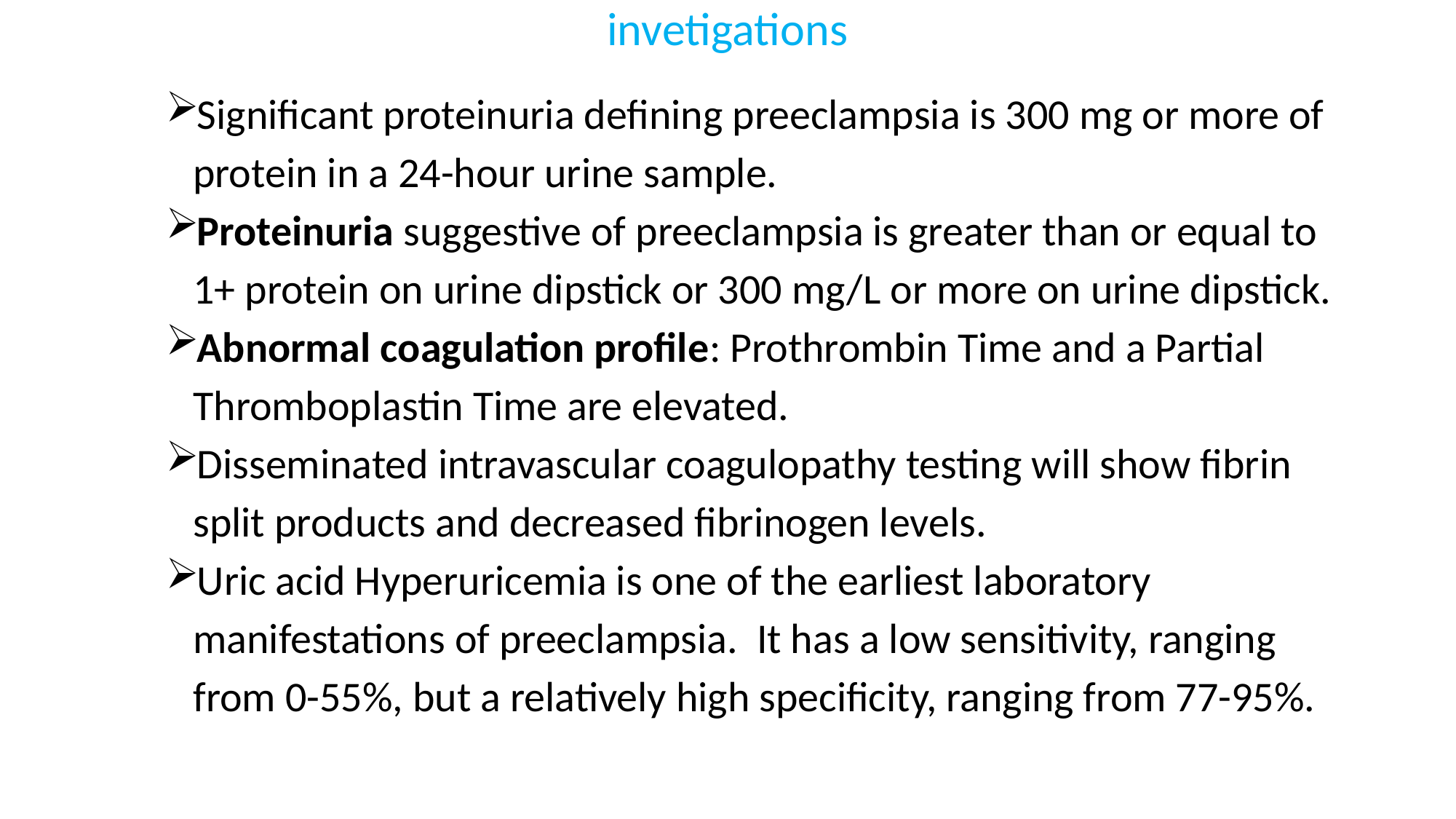

# invetigations
Significant proteinuria defining preeclampsia is 300 mg or more of protein in a 24-hour urine sample.
Proteinuria suggestive of preeclampsia is greater than or equal to 1+ protein on urine dipstick or 300 mg/L or more on urine dipstick.
Abnormal coagulation profile: Prothrombin Time and a Partial Thromboplastin Time are elevated.
Disseminated intravascular coagulopathy testing will show fibrin split products and decreased fibrinogen levels.
Uric acid Hyperuricemia is one of the earliest laboratory manifestations of preeclampsia.  It has a low sensitivity, ranging from 0-55%, but a relatively high specificity, ranging from 77-95%.

149